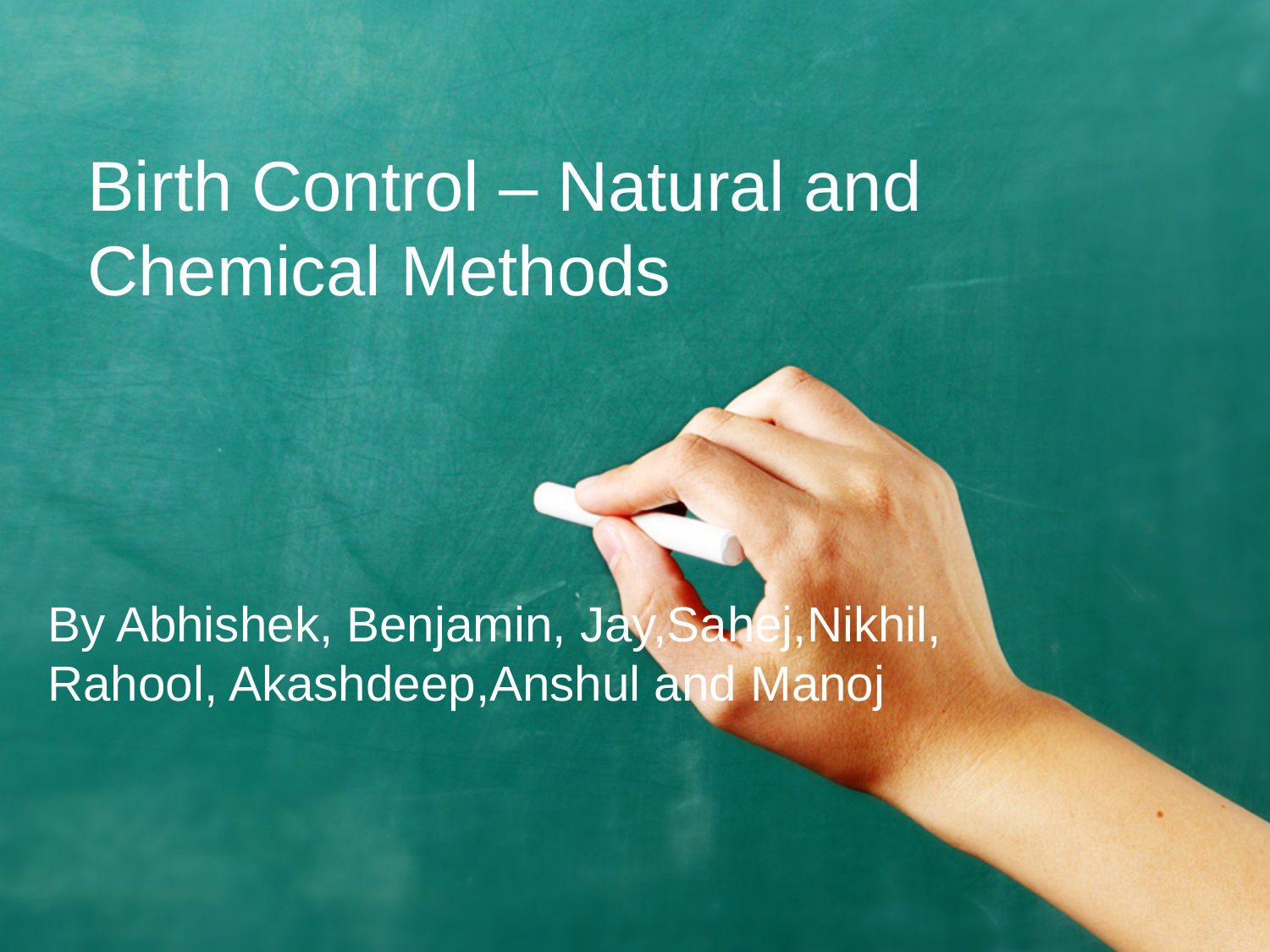

# Birth Control – Natural and Chemical Methods
By Abhishek, Benjamin, Jay,Sahej,Nikhil, Rahool, Akashdeep,Anshul and Manoj